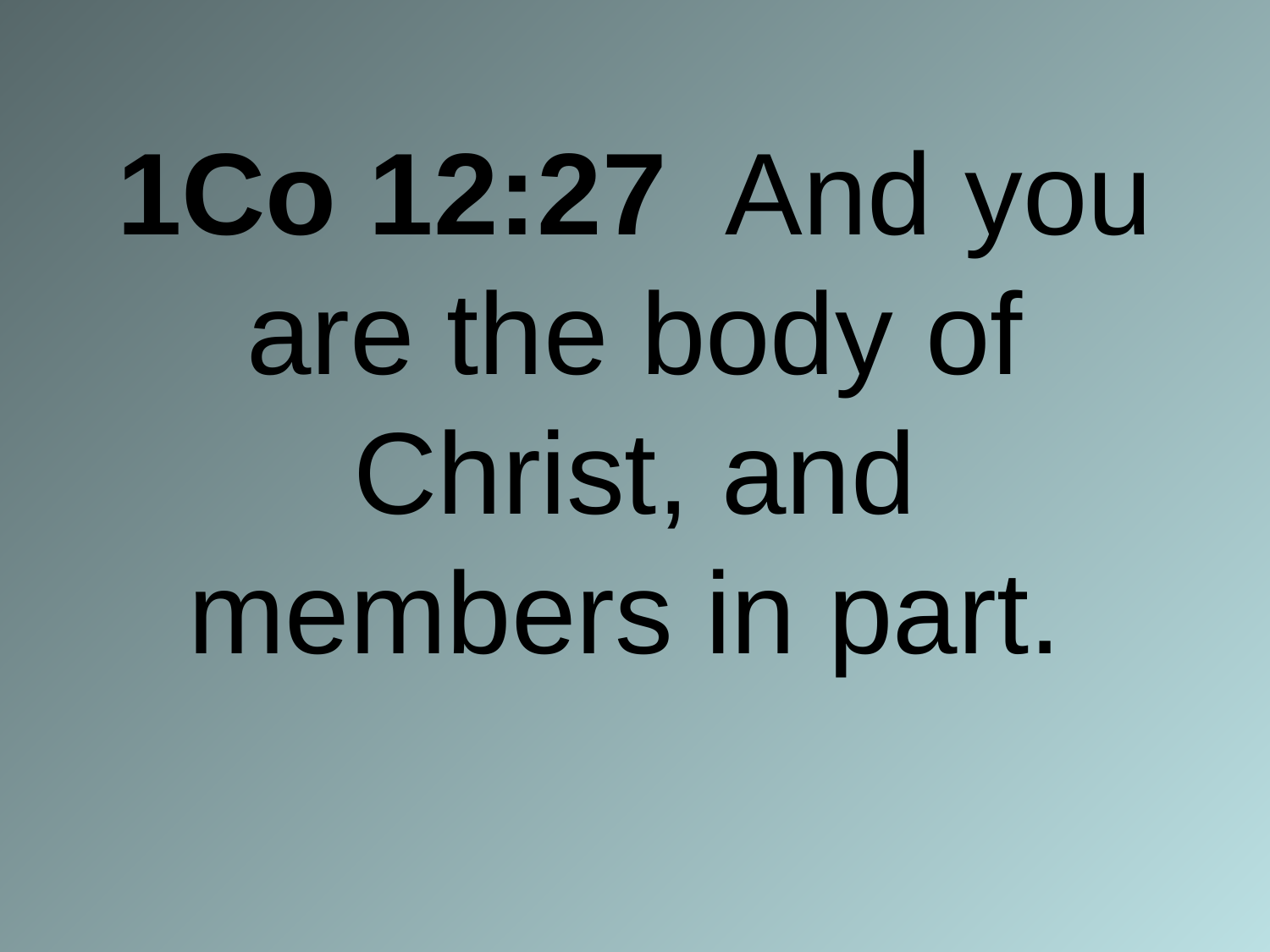

# 1Co 12:27  And you are the body of Christ, and members in part.